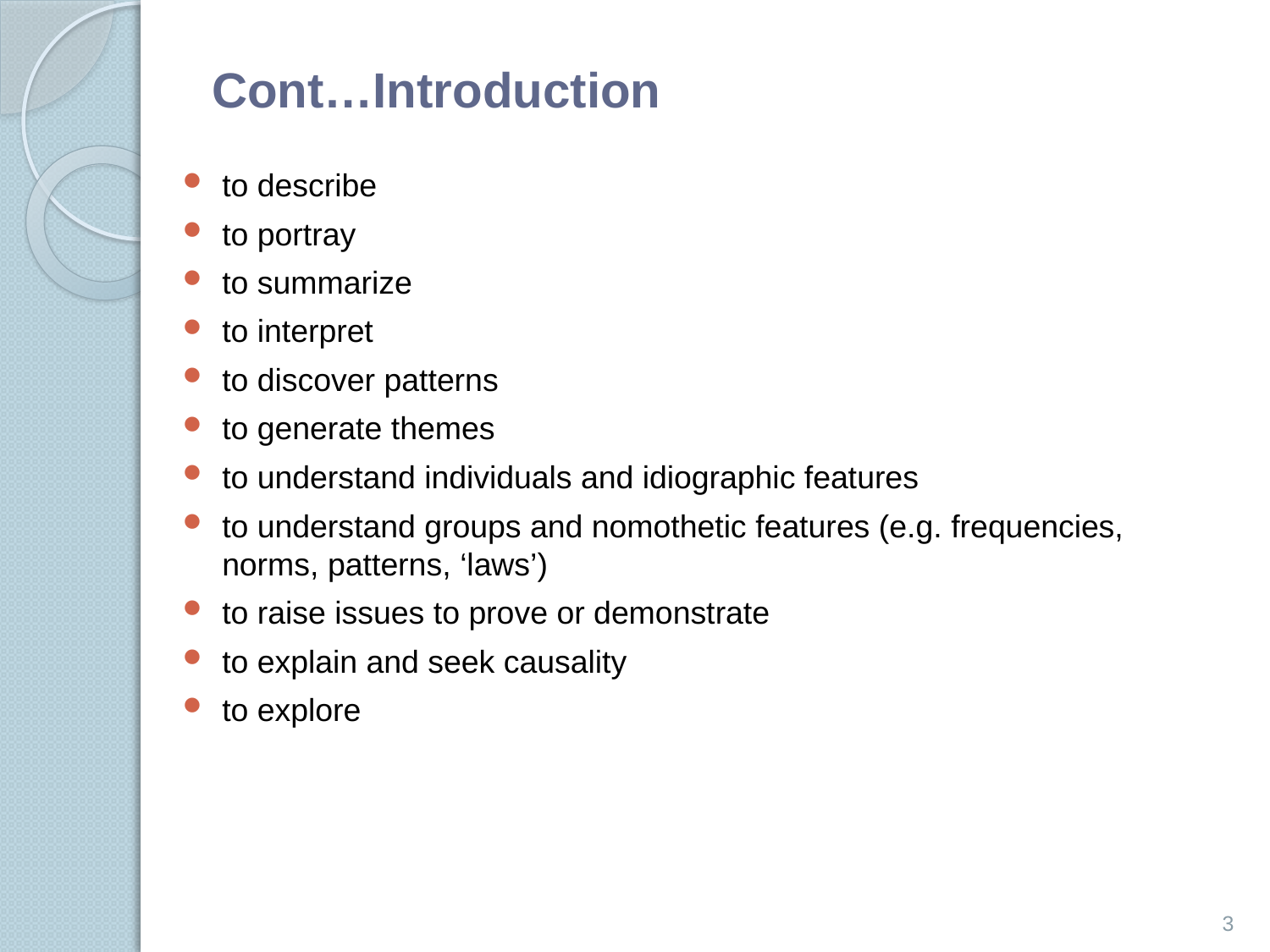

# Cont…Introduction
to describe
to portray
to summarize
to interpret
to discover patterns
to generate themes
to understand individuals and idiographic features
to understand groups and nomothetic features (e.g. frequencies, norms, patterns, ‘laws’)
to raise issues to prove or demonstrate
to explain and seek causality
to explore

3